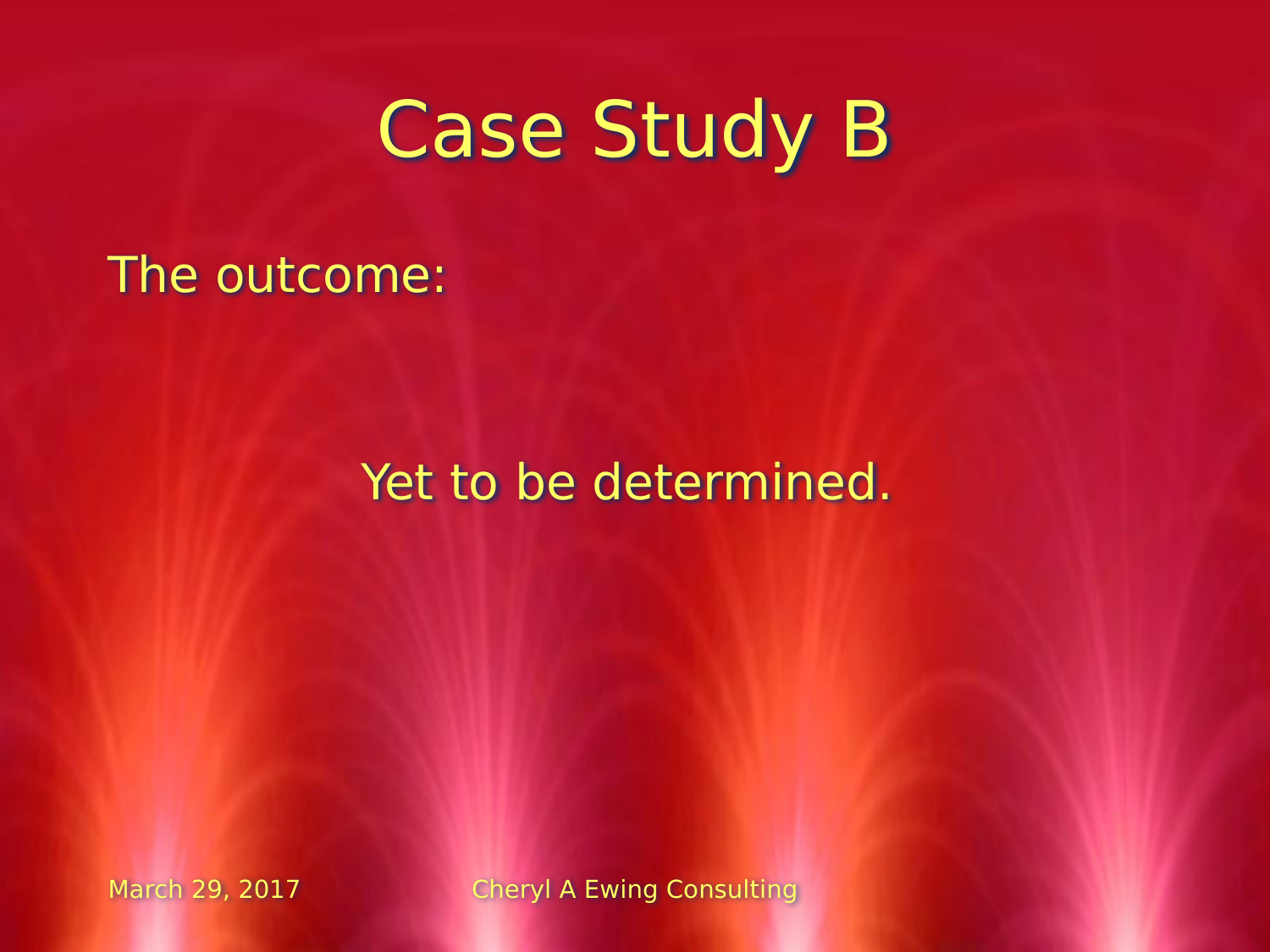

# Case Study B
The outcome:

Yet to be determined.

March 29, 2017
Cheryl A Ewing Consulting